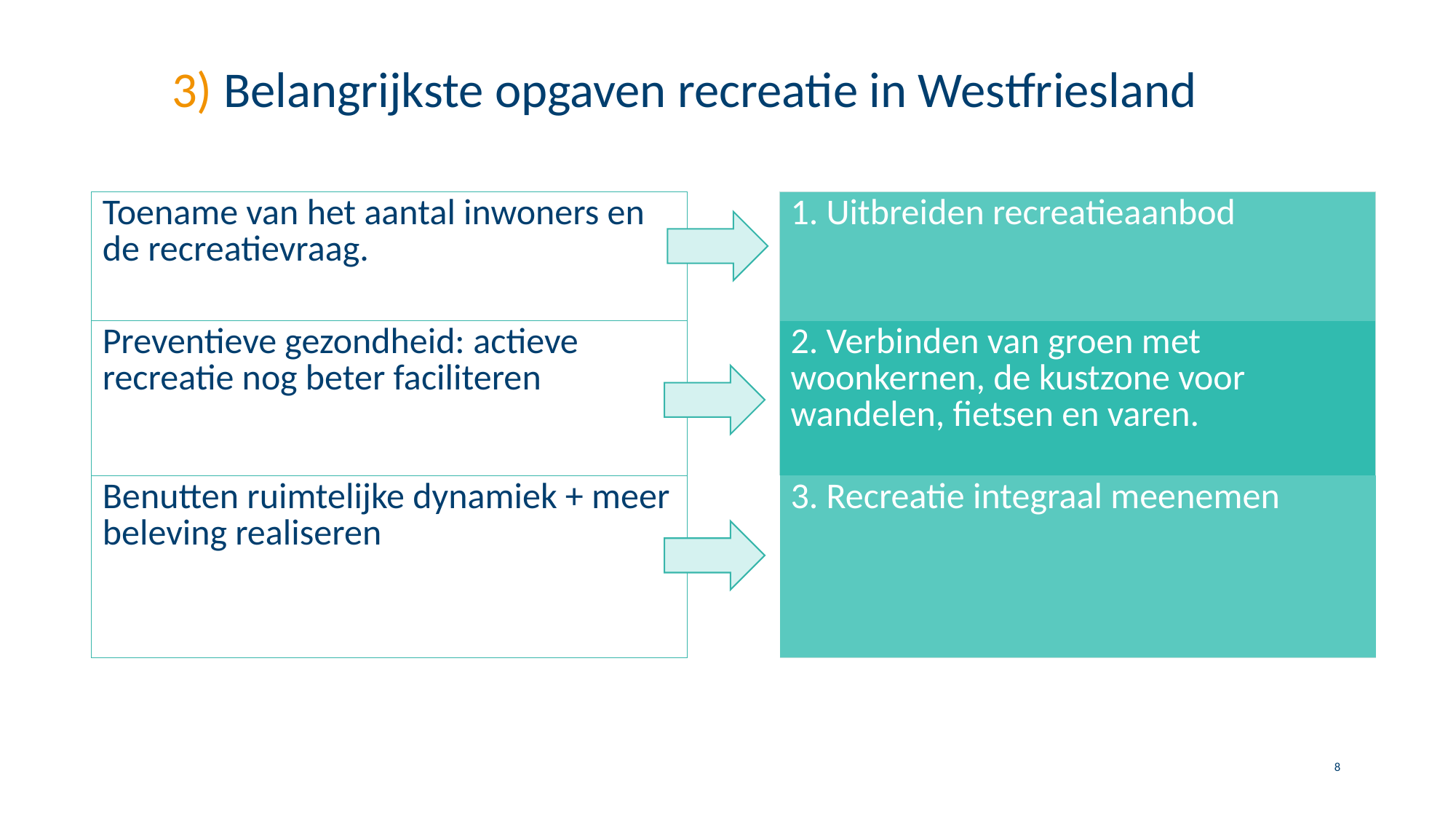

# 3) Belangrijkste opgaven recreatie in Westfriesland
| Toename van het aantal inwoners en de recreatievraag. |
| --- |
| Preventieve gezondheid: actieve recreatie nog beter faciliteren |
| Benutten ruimtelijke dynamiek + meer beleving realiseren |
| 1. Uitbreiden recreatieaanbod |
| --- |
| 2. Verbinden van groen met woonkernen, de kustzone voor wandelen, fietsen en varen. |
| 3. Recreatie integraal meenemen |

8